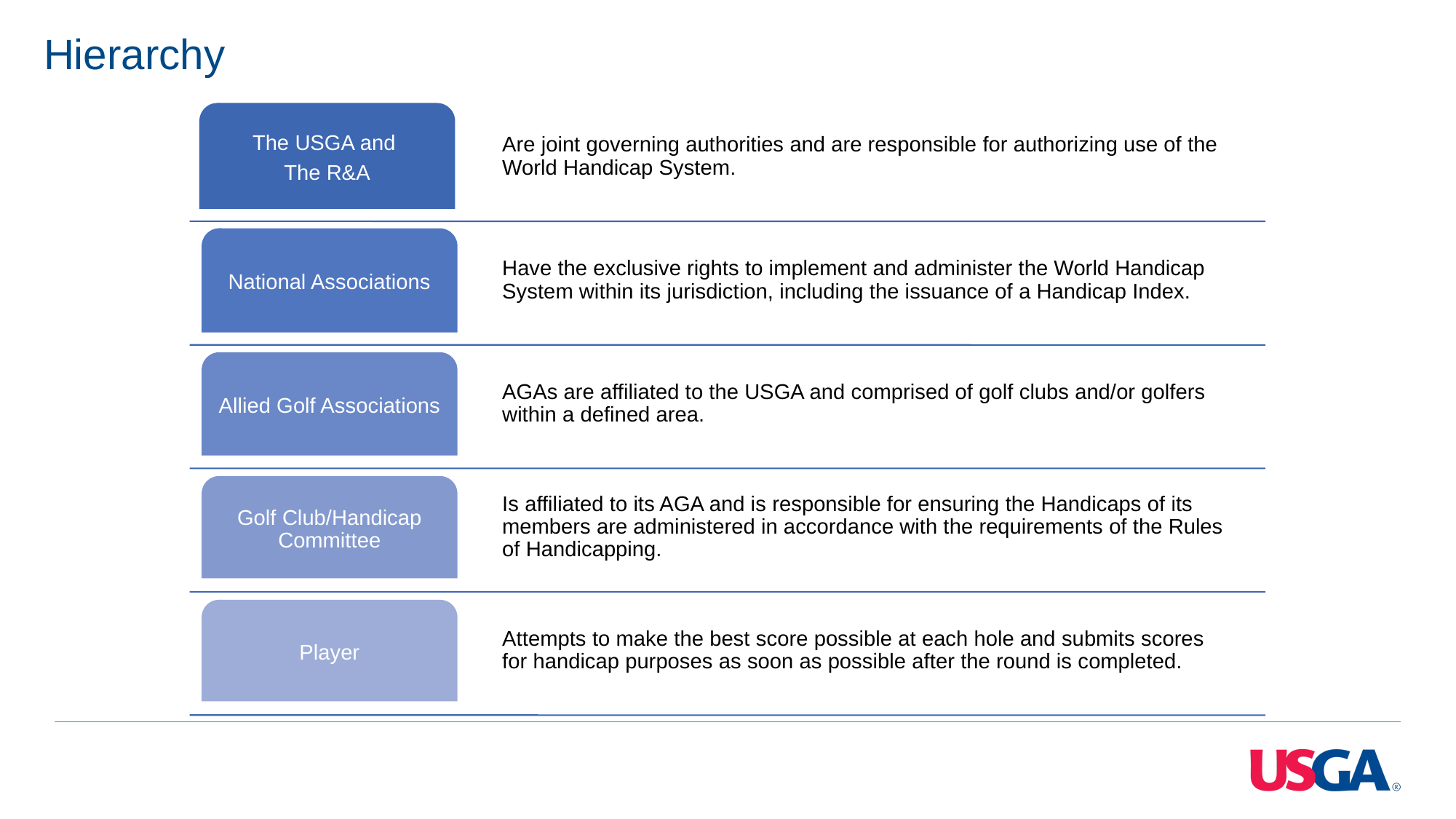

# Hierarchy
Are joint governing authorities and are responsible for authorizing use of the World Handicap System.
The USGA and
The R&A
Have the exclusive rights to implement and administer the World Handicap System within its jurisdiction, including the issuance of a Handicap Index.
National Associations
AGAs are affiliated to the USGA and comprised of golf clubs and/or golfers within a defined area.
Allied Golf Associations
Is affiliated to its AGA and is responsible for ensuring the Handicaps of its members are administered in accordance with the requirements of the Rules of Handicapping.
Golf Club/Handicap Committee
Attempts to make the best score possible at each hole and submits scores for handicap purposes as soon as possible after the round is completed.
Player